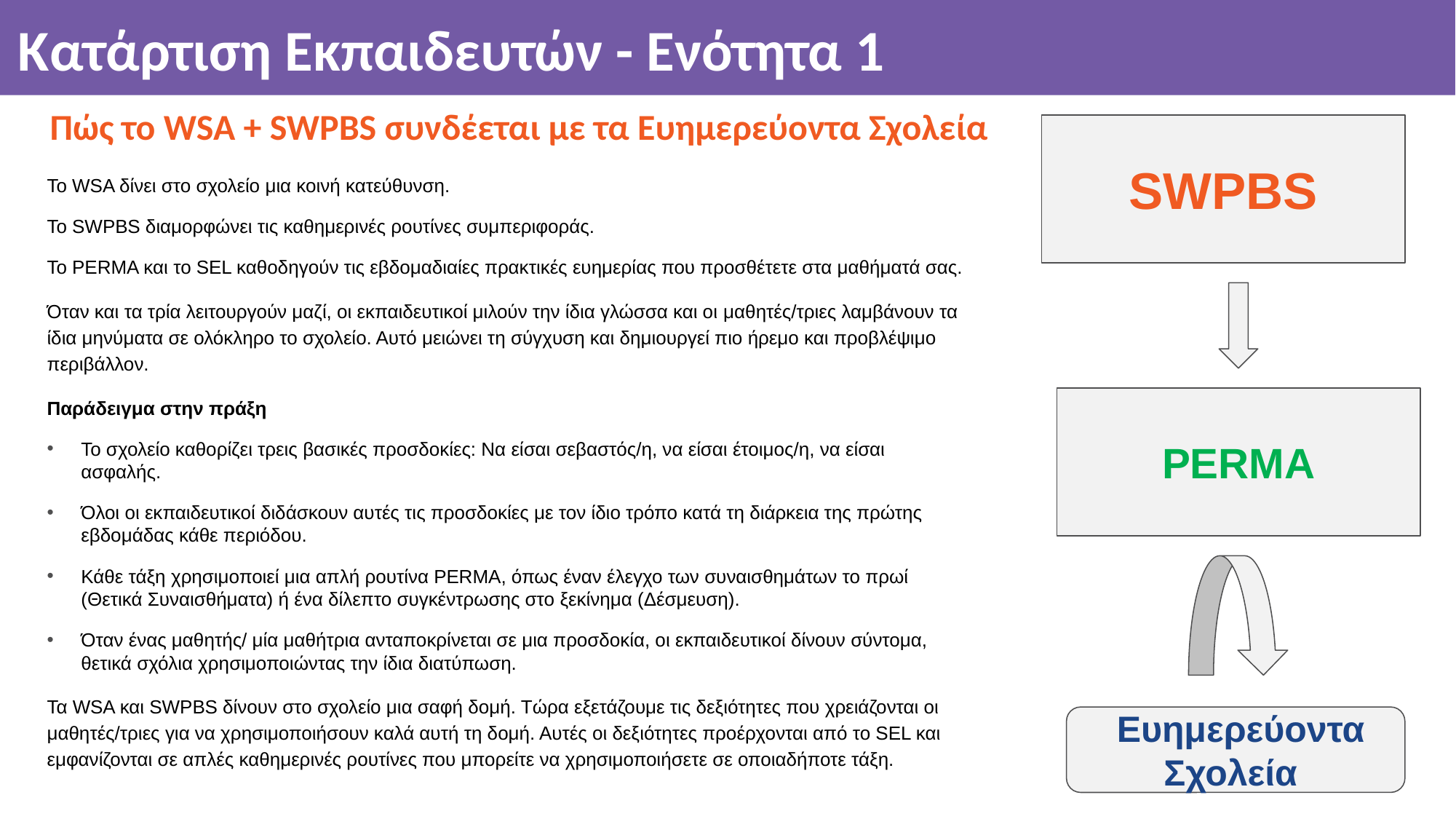

# Κατάρτιση Εκπαιδευτών - Ενότητα 1
Πώς το WSA + SWPBS συνδέεται με τα Ευημερεύοντα Σχολεία
SWPBS
Το WSA δίνει στο σχολείο μια κοινή κατεύθυνση.
Το SWPBS διαμορφώνει τις καθημερινές ρουτίνες συμπεριφοράς.
Το PERMA και το SEL καθοδηγούν τις εβδομαδιαίες πρακτικές ευημερίας που προσθέτετε στα μαθήματά σας.
Όταν και τα τρία λειτουργούν μαζί, οι εκπαιδευτικοί μιλούν την ίδια γλώσσα και οι μαθητές/τριες λαμβάνουν τα ίδια μηνύματα σε ολόκληρο το σχολείο. Αυτό μειώνει τη σύγχυση και δημιουργεί πιο ήρεμο και προβλέψιμο περιβάλλον.
Παράδειγμα στην πράξη
Το σχολείο καθορίζει τρεις βασικές προσδοκίες: Να είσαι σεβαστός/η, να είσαι έτοιμος/η, να είσαι ασφαλής.
Όλοι οι εκπαιδευτικοί διδάσκουν αυτές τις προσδοκίες με τον ίδιο τρόπο κατά τη διάρκεια της πρώτης εβδομάδας κάθε περιόδου.
Κάθε τάξη χρησιμοποιεί μια απλή ρουτίνα PERMA, όπως έναν έλεγχο των συναισθημάτων το πρωί (Θετικά Συναισθήματα) ή ένα δίλεπτο συγκέντρωσης στο ξεκίνημα (Δέσμευση).
Όταν ένας μαθητής/ μία μαθήτρια ανταποκρίνεται σε μια προσδοκία, οι εκπαιδευτικοί δίνουν σύντομα, θετικά σχόλια χρησιμοποιώντας την ίδια διατύπωση.
Τα WSA και SWPBS δίνουν στο σχολείο μια σαφή δομή. Τώρα εξετάζουμε τις δεξιότητες που χρειάζονται οι μαθητές/τριες για να χρησιμοποιήσουν καλά αυτή τη δομή. Αυτές οι δεξιότητες προέρχονται από το SEL και εμφανίζονται σε απλές καθημερινές ρουτίνες που μπορείτε να χρησιμοποιήσετε σε οποιαδήποτε τάξη.

PERMA

 Ευημερεύοντα Σχολεία